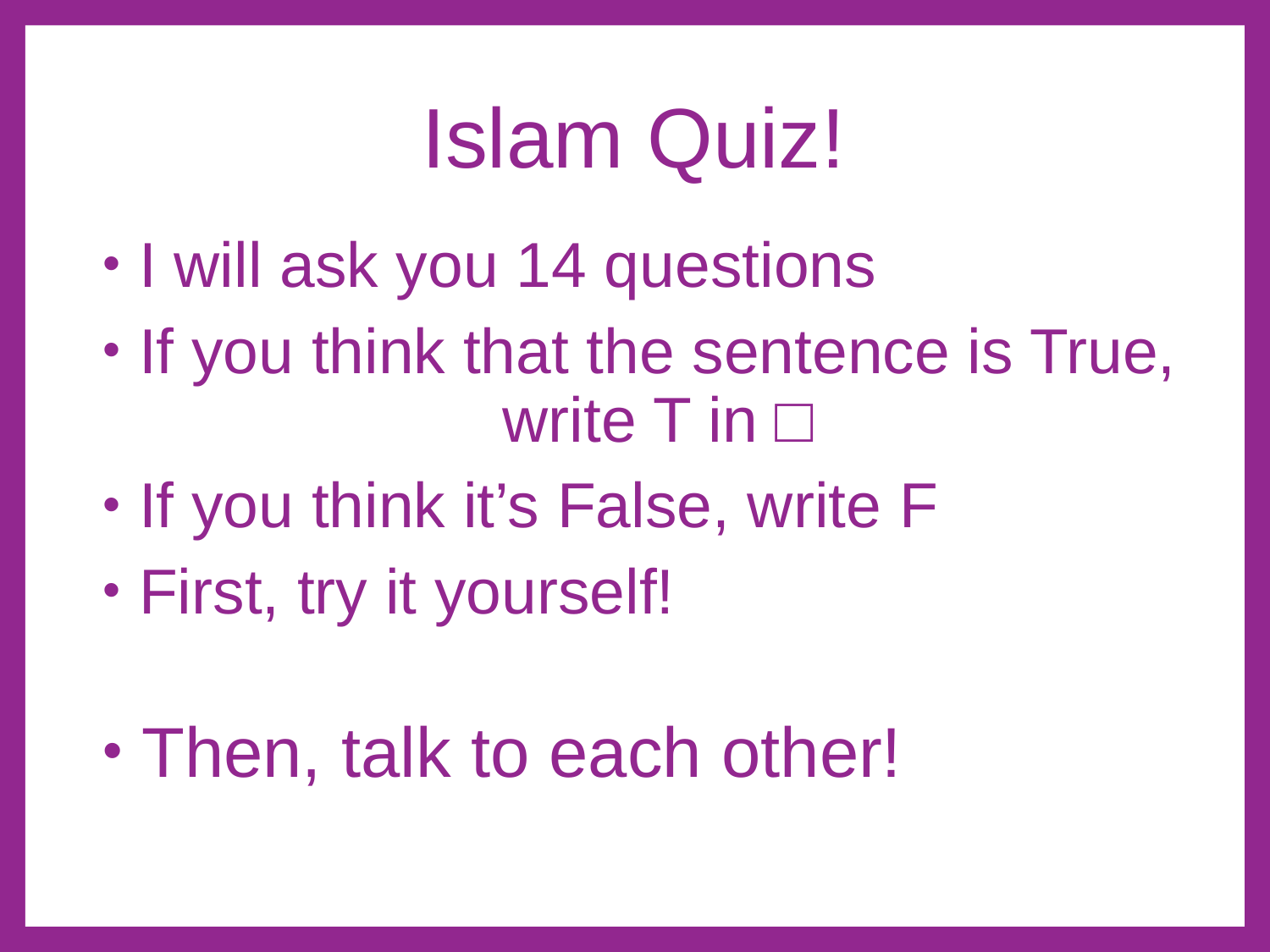

# Islam Quiz!
 I will ask you 14 questions
 If you think that the sentence is True,  			write T in □
 If you think it’s False, write F
 First, try it yourself!

 Then, talk to each other!